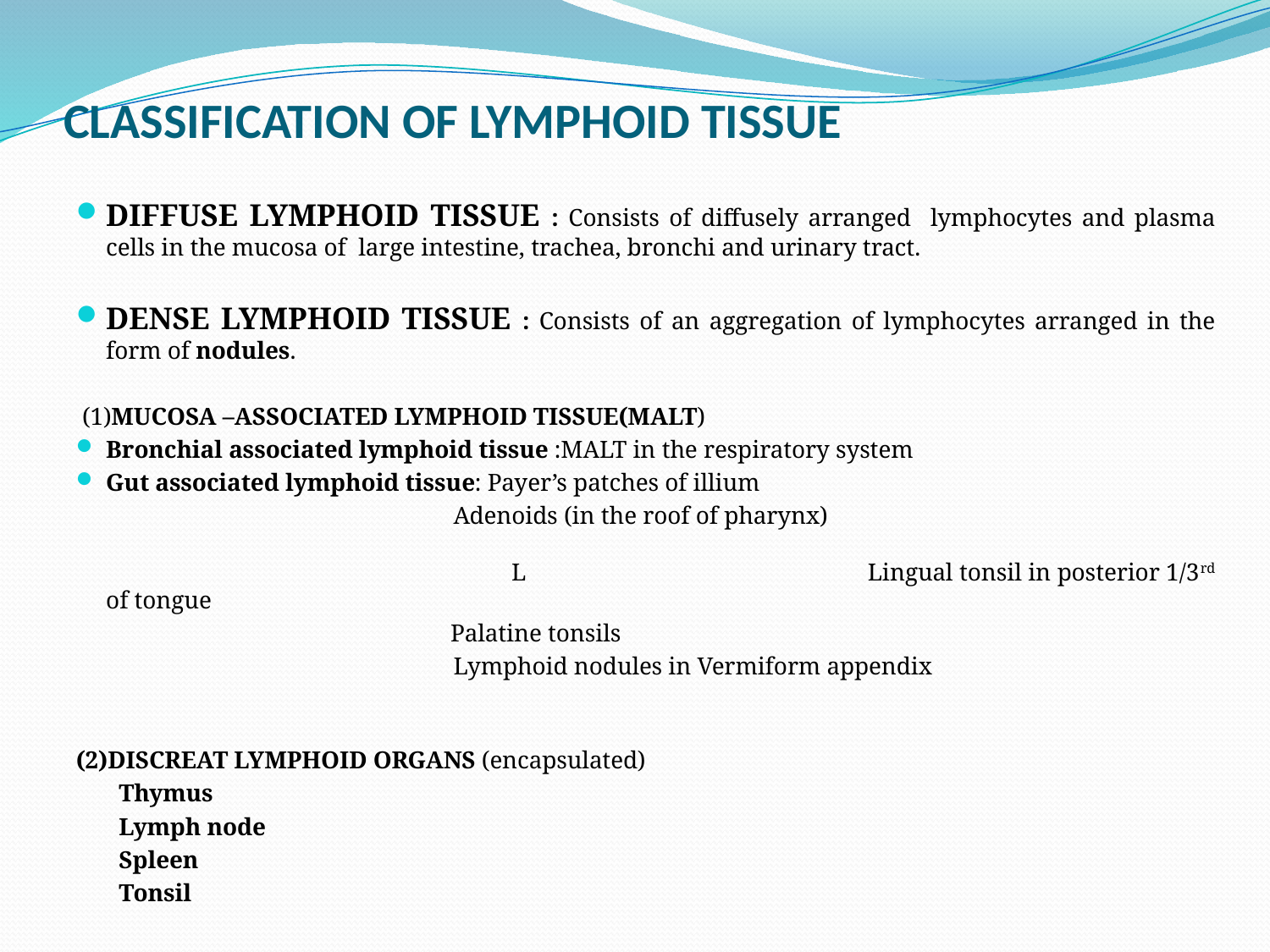

# CLASSIFICATION OF LYMPHOID TISSUE

DIFFUSE LYMPHOID TISSUE : Consists of diffusely arranged  lymphocytes and plasma cells in the mucosa of  large intestine, trachea, bronchi and urinary tract.

DENSE LYMPHOID TISSUE : Consists of an aggregation of lymphocytes arranged in the form of nodules.

 (1)MUCOSA –ASSOCIATED LYMPHOID TISSUE(MALT)
Bronchial associated lymphoid tissue :MALT in the respiratory system
Gut associated lymphoid tissue: Payer’s patches of illium
                                                             Adenoids (in the roof of pharynx)                                                                                                                                                                                                                                                                                                                     L                                                      Lingual tonsil in posterior 1/3rd of tongue
                                                             Palatine tonsils
                                                             Lymphoid nodules in Vermiform appendix

(2)DISCREAT LYMPHOID ORGANS (encapsulated)
       Thymus
       Lymph node
       Spleen
       Tonsil